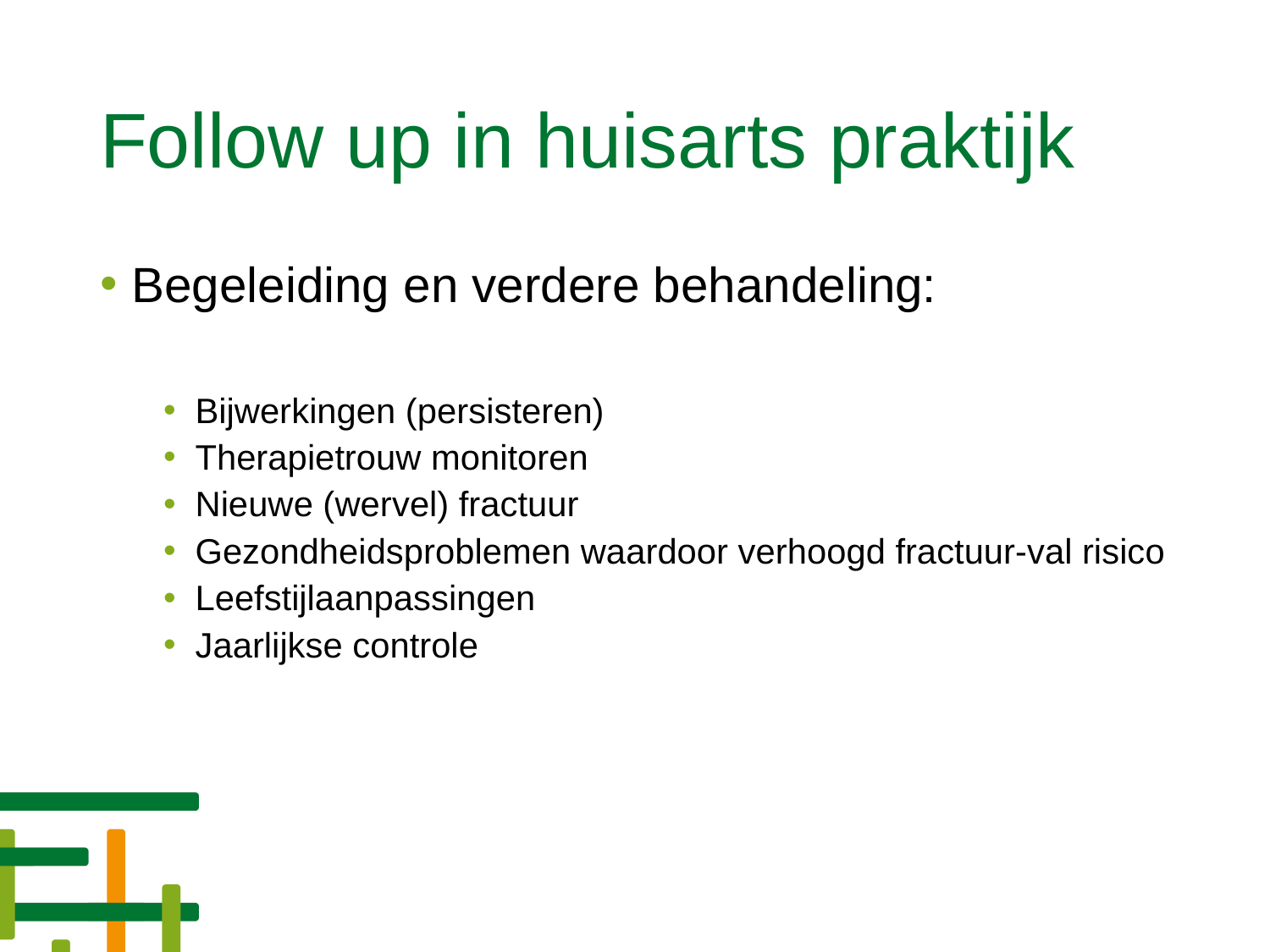

# Follow up in huisarts praktijk
Begeleiding en verdere behandeling:

Bijwerkingen (persisteren)
Therapietrouw monitoren
Nieuwe (wervel) fractuur
Gezondheidsproblemen waardoor verhoogd fractuur-val risico
Leefstijlaanpassingen
Jaarlijkse controle